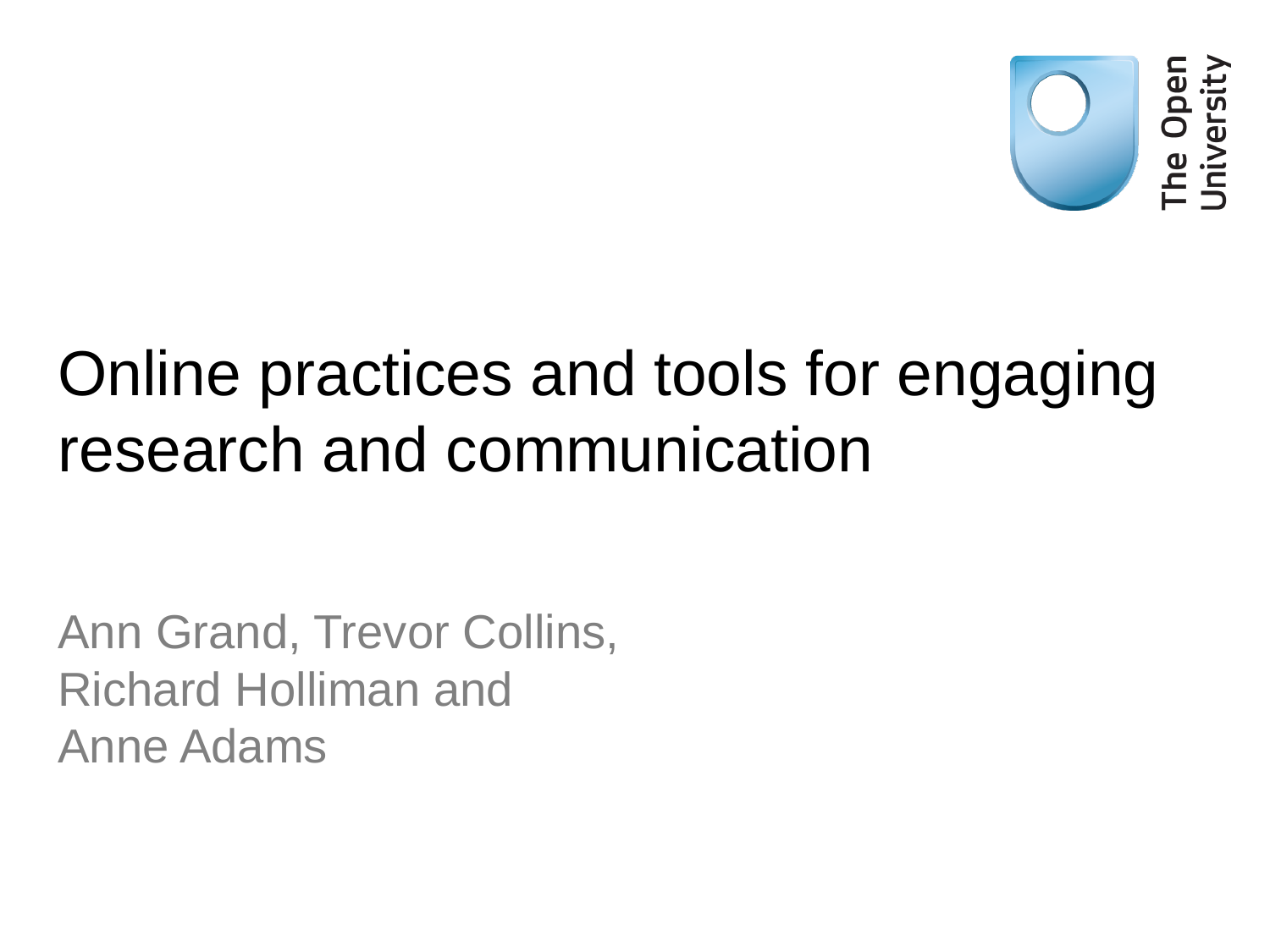

# Online practices and tools for engaging research and communication
Ann Grand, Trevor Collins, Richard Holliman and Anne Adams